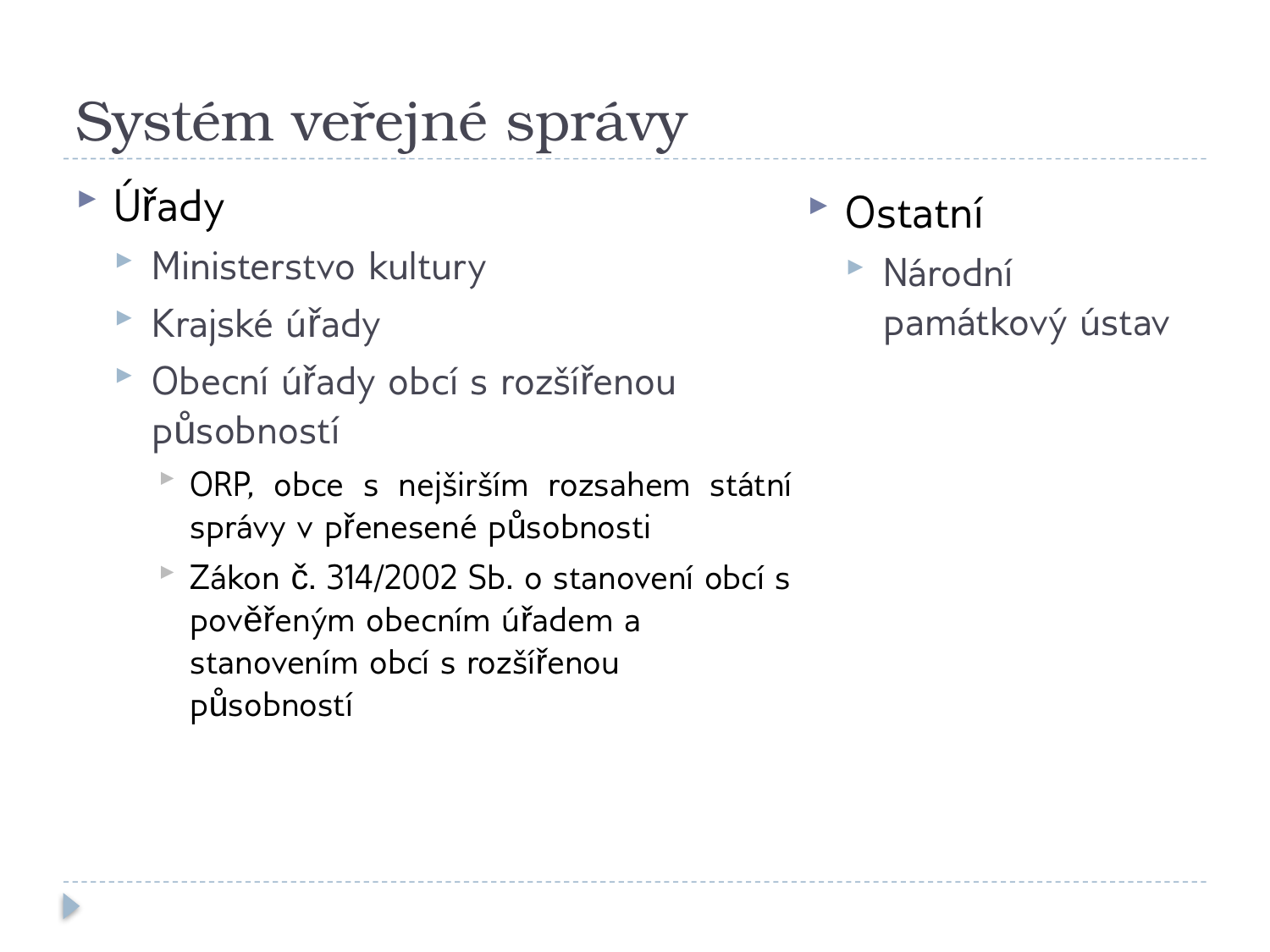

# Systém veřejné správy
Úřady
Ministerstvo kultury
Krajské úřady
Obecní úřady obcí s rozšířenou působností
ORP, obce s nejširším rozsahem státní správy v přenesené působnosti
Zákon č. 314/2002 Sb. o stanovení obcí s pověřeným obecním úřadem a stanovením obcí s rozšířenou působností
Ostatní
Národní památkový ústav